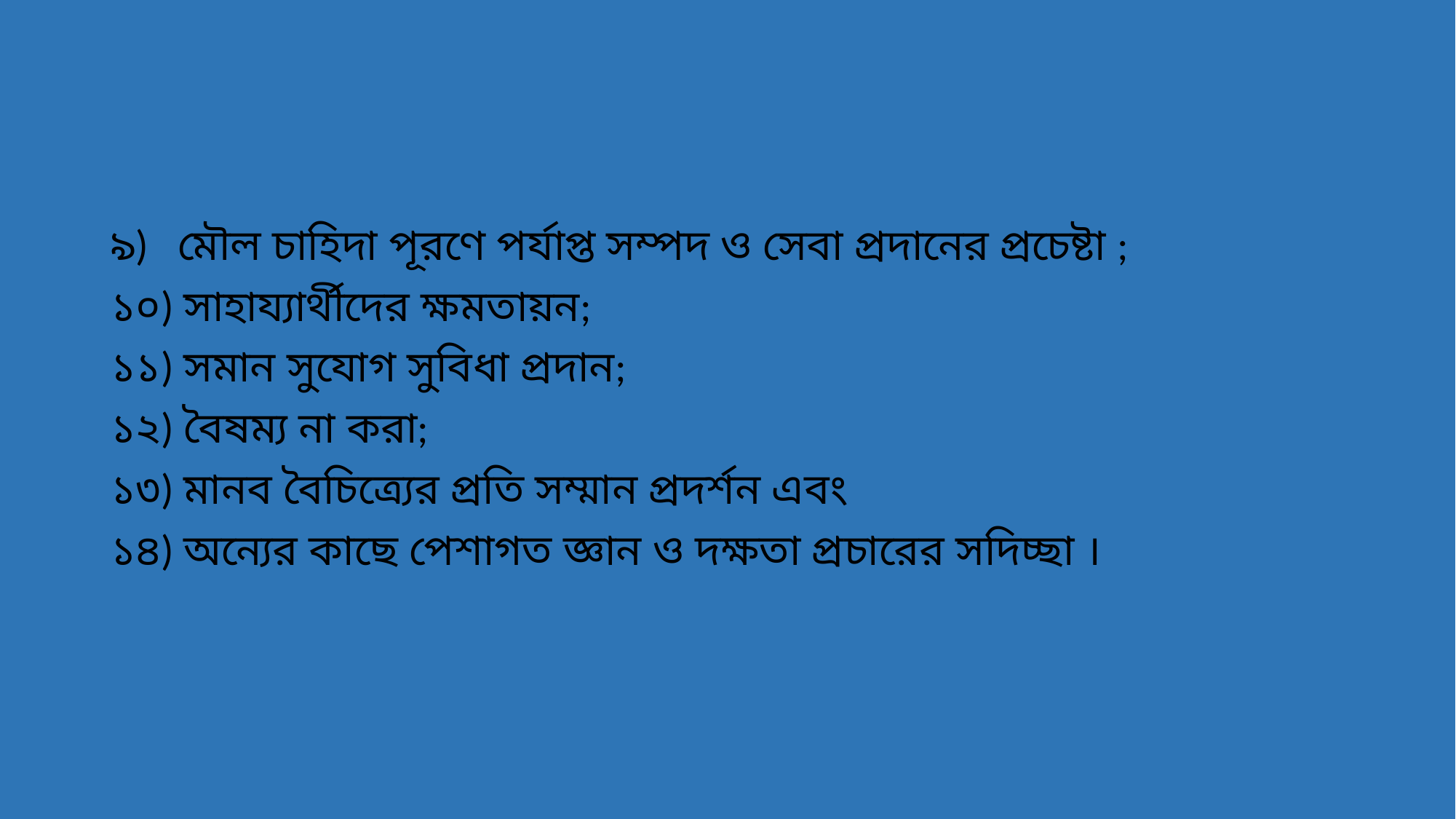

#
৯)   মৌল চাহিদা পূরণে পর্যাপ্ত সম্পদ ও সেবা প্রদানের প্রচেষ্টা ;
১০) সাহায্যার্থীদের ক্ষমতায়ন;
১১) সমান সুযোগ সুবিধা প্রদান;
১২) বৈষম্য না করা;
১৩) মানব বৈচিত্র্যের প্রতি সম্মান প্রদর্শন এবং
১৪) অন্যের কাছে পেশাগত জ্ঞান ও দক্ষতা প্রচারের সদিচ্ছা ।